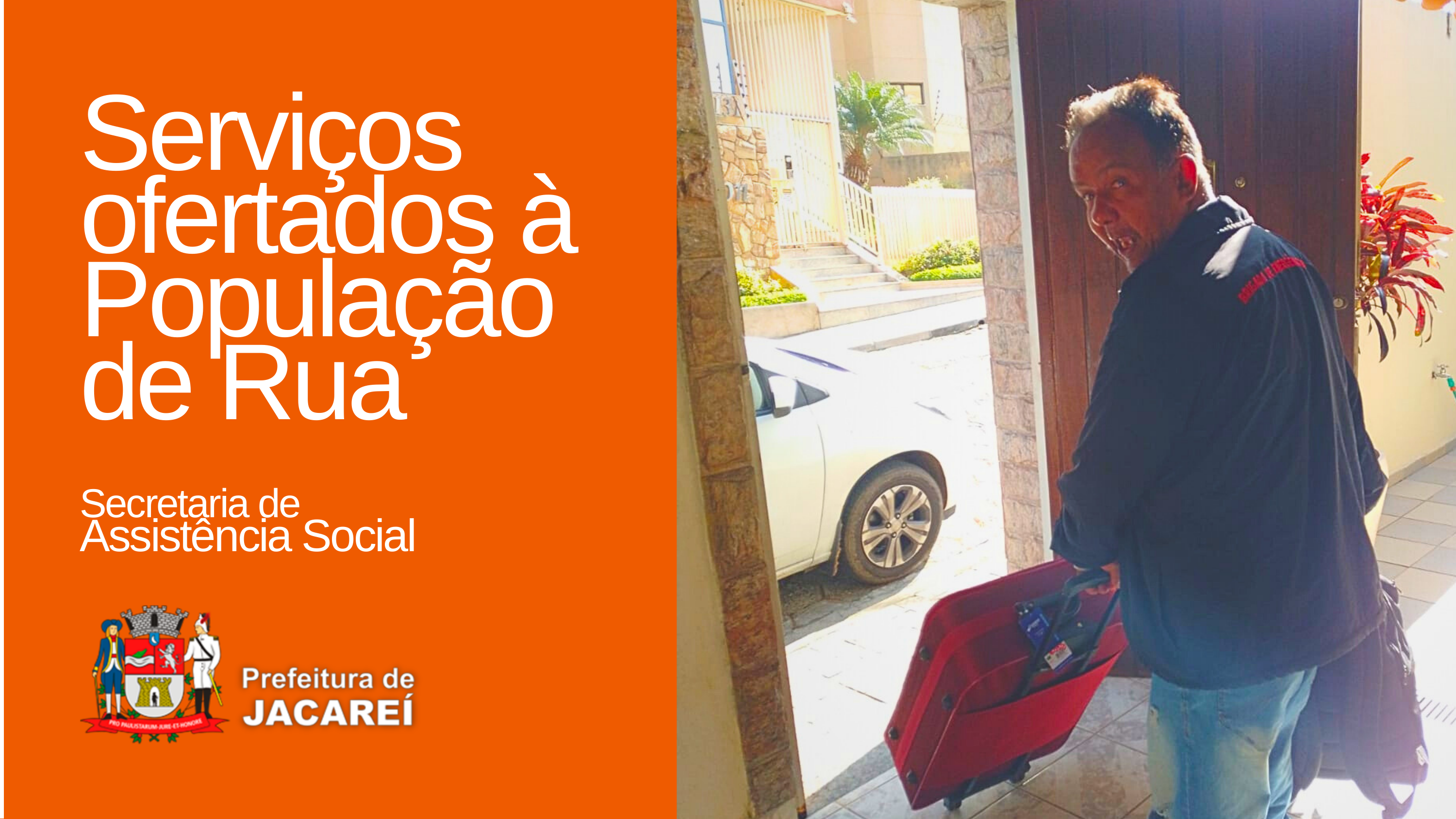

Serviços
ofertados à População
de Rua
Secretaria de
Assistência Social